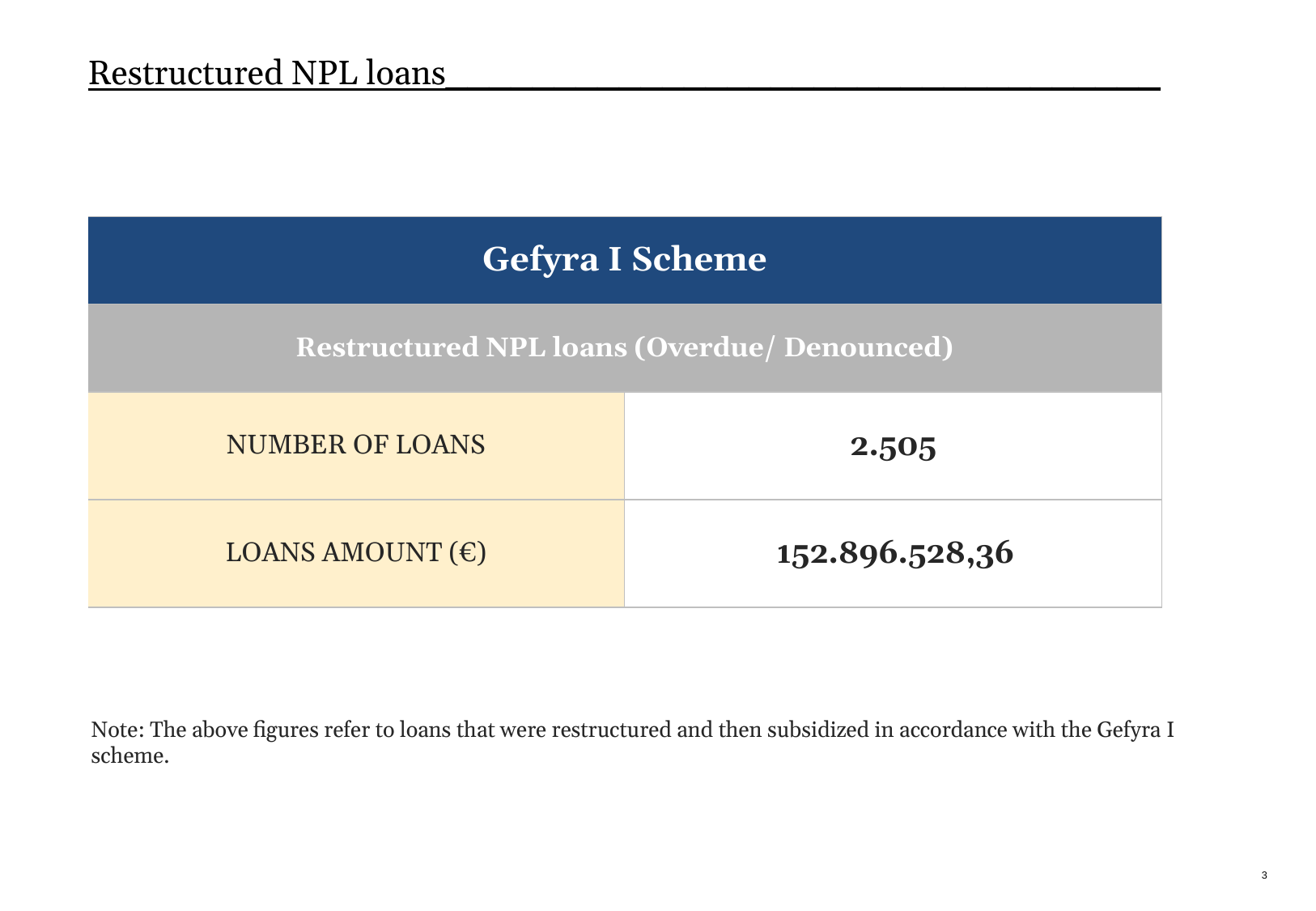

# Restructured NPL loans_________________________________
| Gefyra I Scheme |  |
| --- | --- |
| Restructured NPL loans (Overdue/ Denounced) |  |
| NUMBER OF LOANS | 2.505 |
| LOANS AMOUNT (€) | 152.896.528,36 |
Note: The above figures refer to loans that were restructured and then subsidized in accordance with the Gefyra I scheme.
3